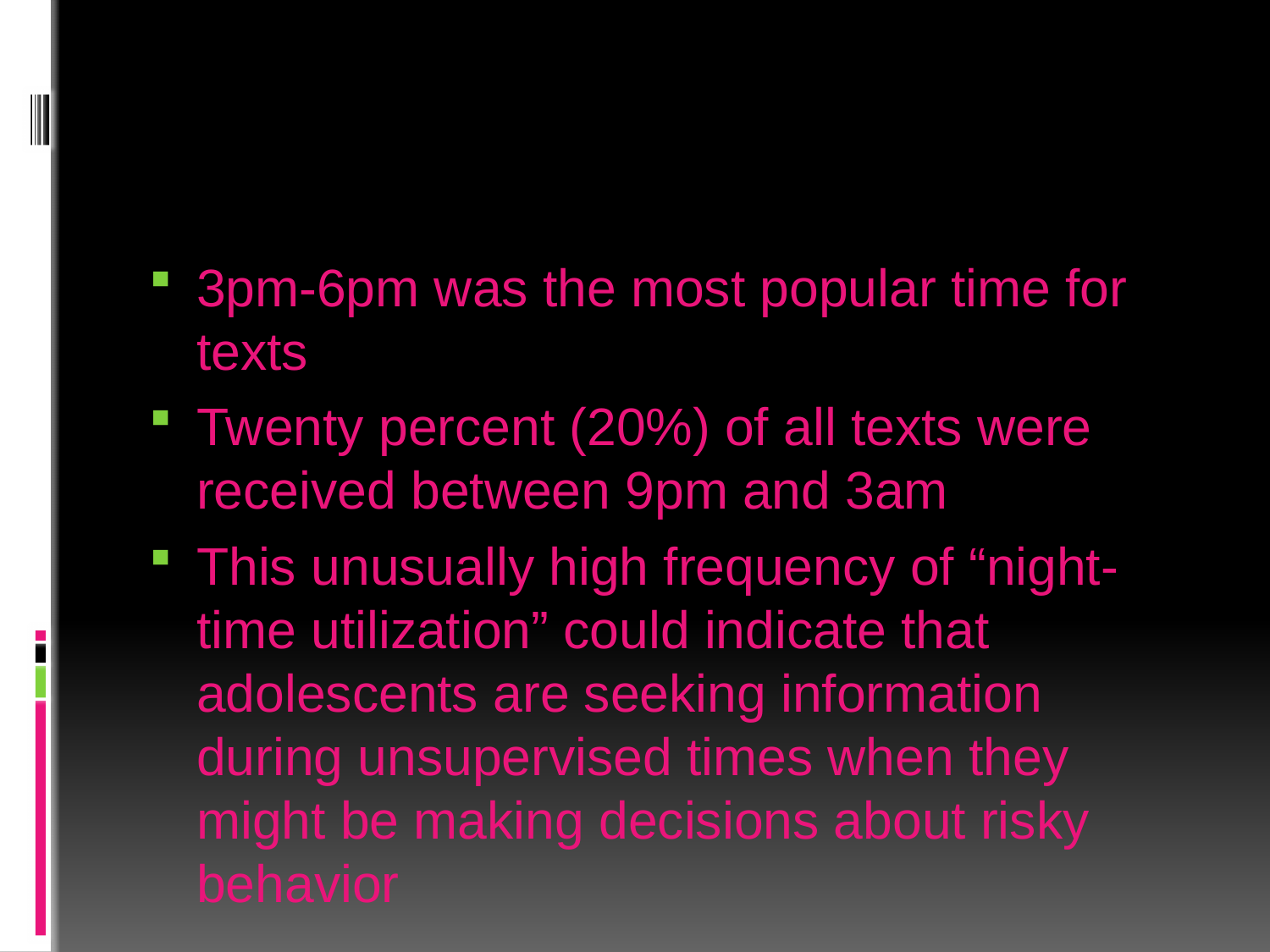

#
3pm-6pm was the most popular time for texts
Twenty percent (20%) of all texts were received between 9pm and 3am
This unusually high frequency of “night-time utilization” could indicate that adolescents are seeking information during unsupervised times when they might be making decisions about risky behavior